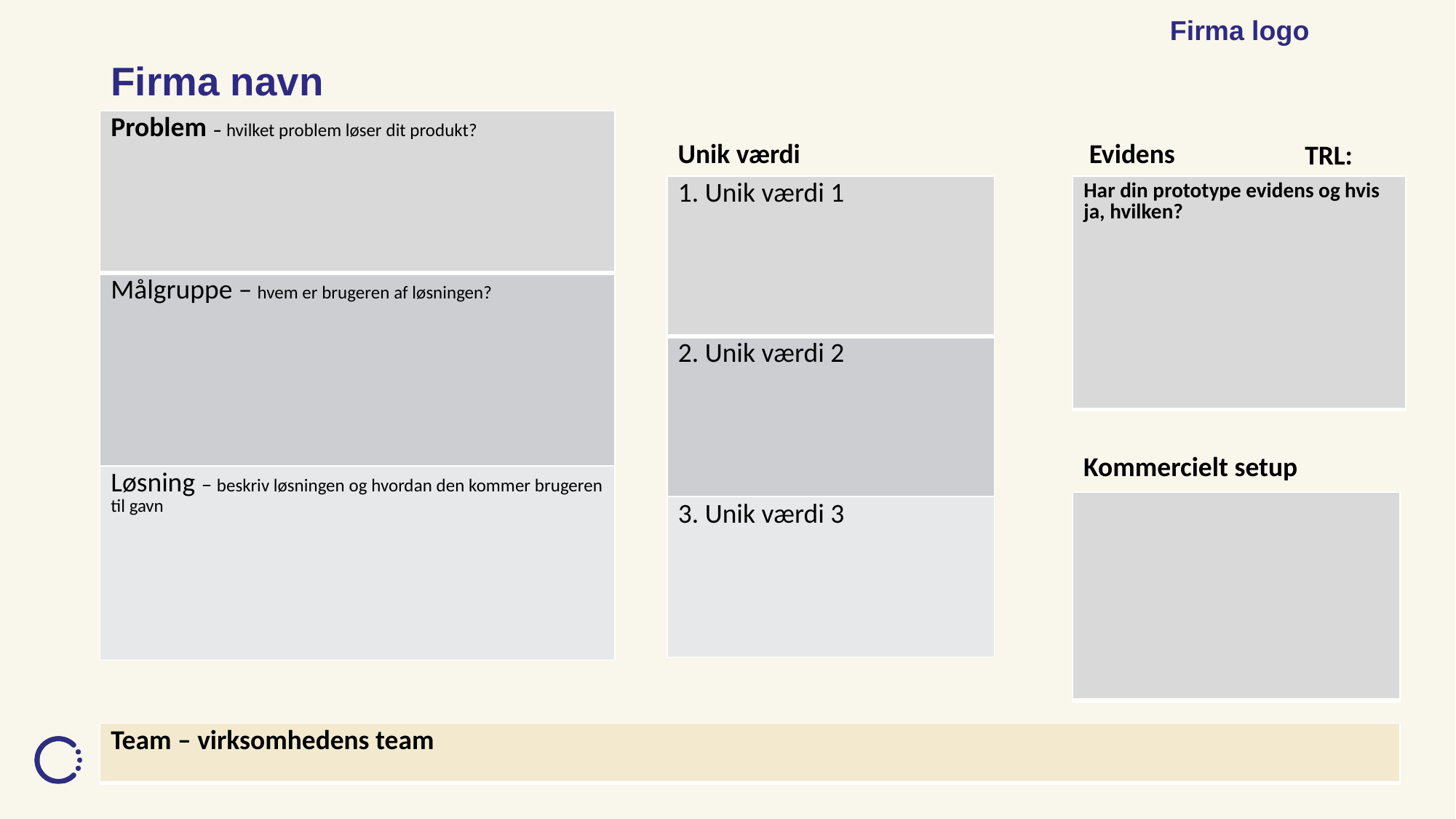

Firma logo
Firma navn
| Problem – hvilket problem løser dit produkt? |
| --- |
| Målgruppe – hvem er brugeren af løsningen? |
| Løsning – beskriv løsningen og hvordan den kommer brugeren til gavn |
Unik værdi
Evidens
TRL:
| 1. Unik værdi 1 |
| --- |
| 2. Unik værdi 2 |
| 3. Unik værdi 3 |
| Har din prototype evidens og hvis ja, hvilken? |
| --- |
Kommercielt setup
|  |
| --- |
| Team – virksomhedens team |
| --- |